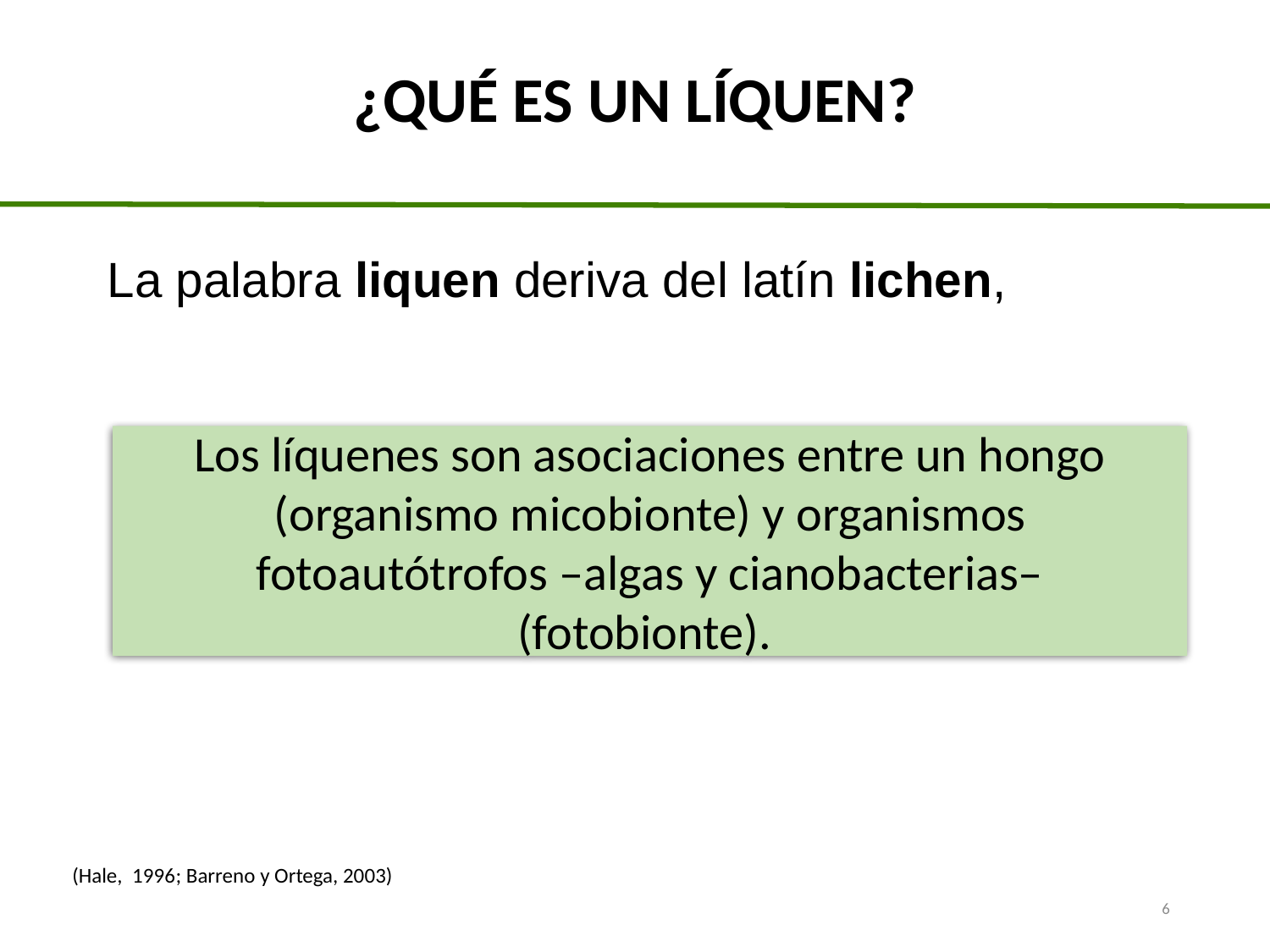

¿QUÉ ES UN LÍQUEN?

La palabra liquen deriva del latín lichen,

Los líquenes son asociaciones entre un hongo (organismo micobionte) y organismos fotoautótrofos –algas y cianobacterias– (fotobionte).
(Hale,  1996; Barreno y Ortega, 2003)
6